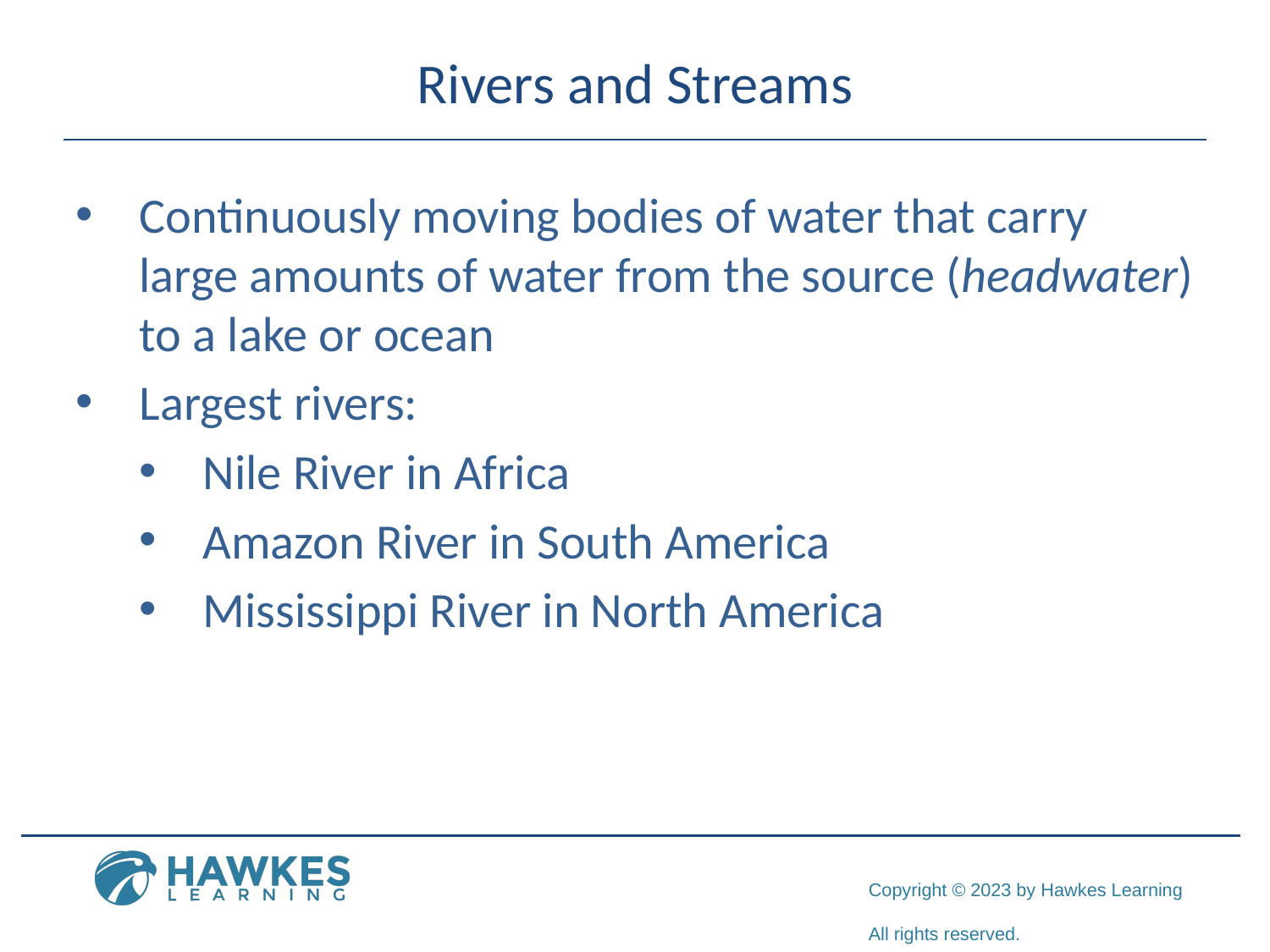

# Rivers and Streams
Continuously moving bodies of water that carry large amounts of water from the source (headwater) to a lake or ocean
Largest rivers:
Nile River in Africa
Amazon River in South America
Mississippi River in North America